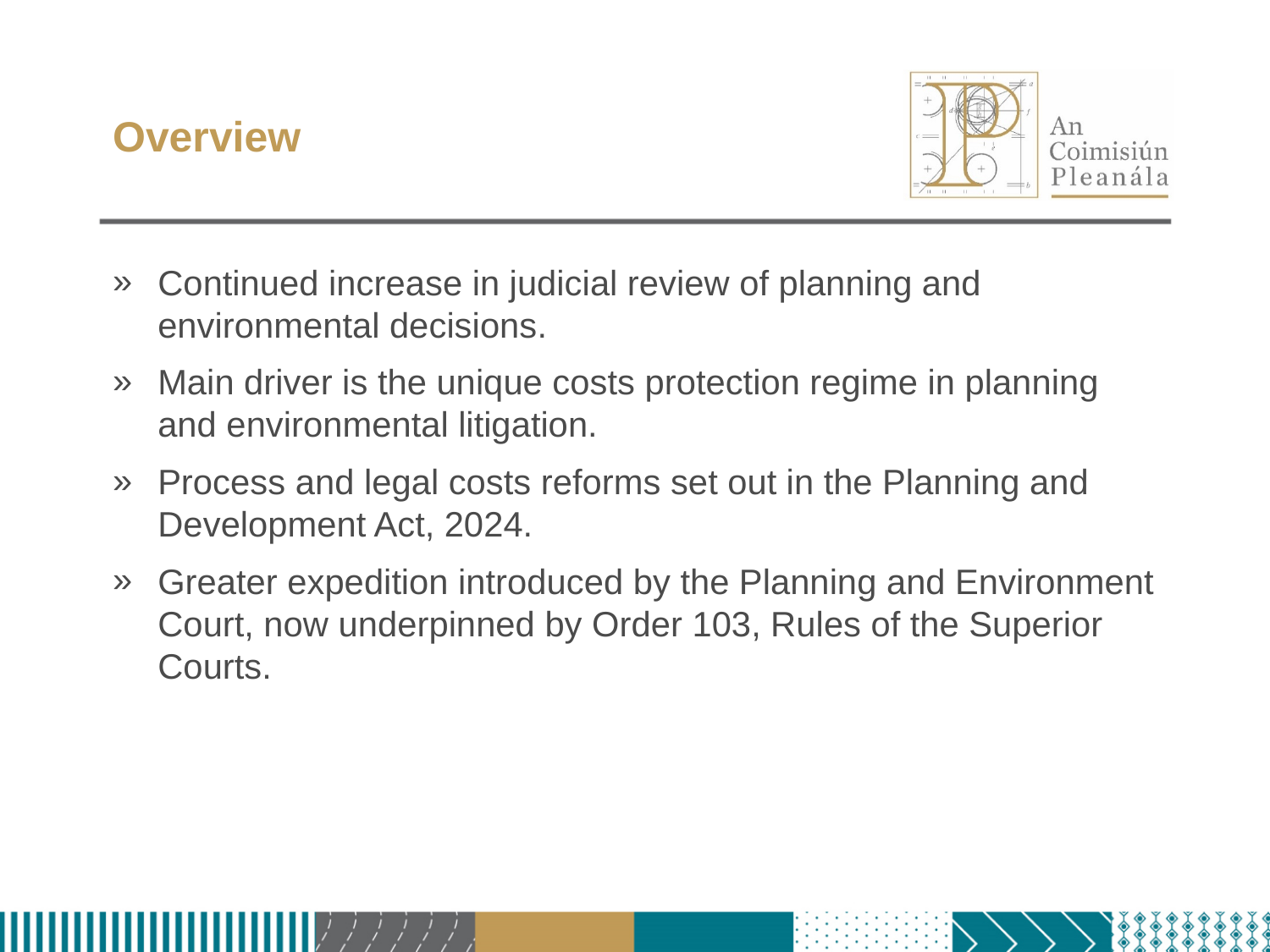

# Overview
Continued increase in judicial review of planning and environmental decisions.
Main driver is the unique costs protection regime in planning and environmental litigation.
Process and legal costs reforms set out in the Planning and Development Act, 2024.
Greater expedition introduced by the Planning and Environment Court, now underpinned by Order 103, Rules of the Superior Courts.